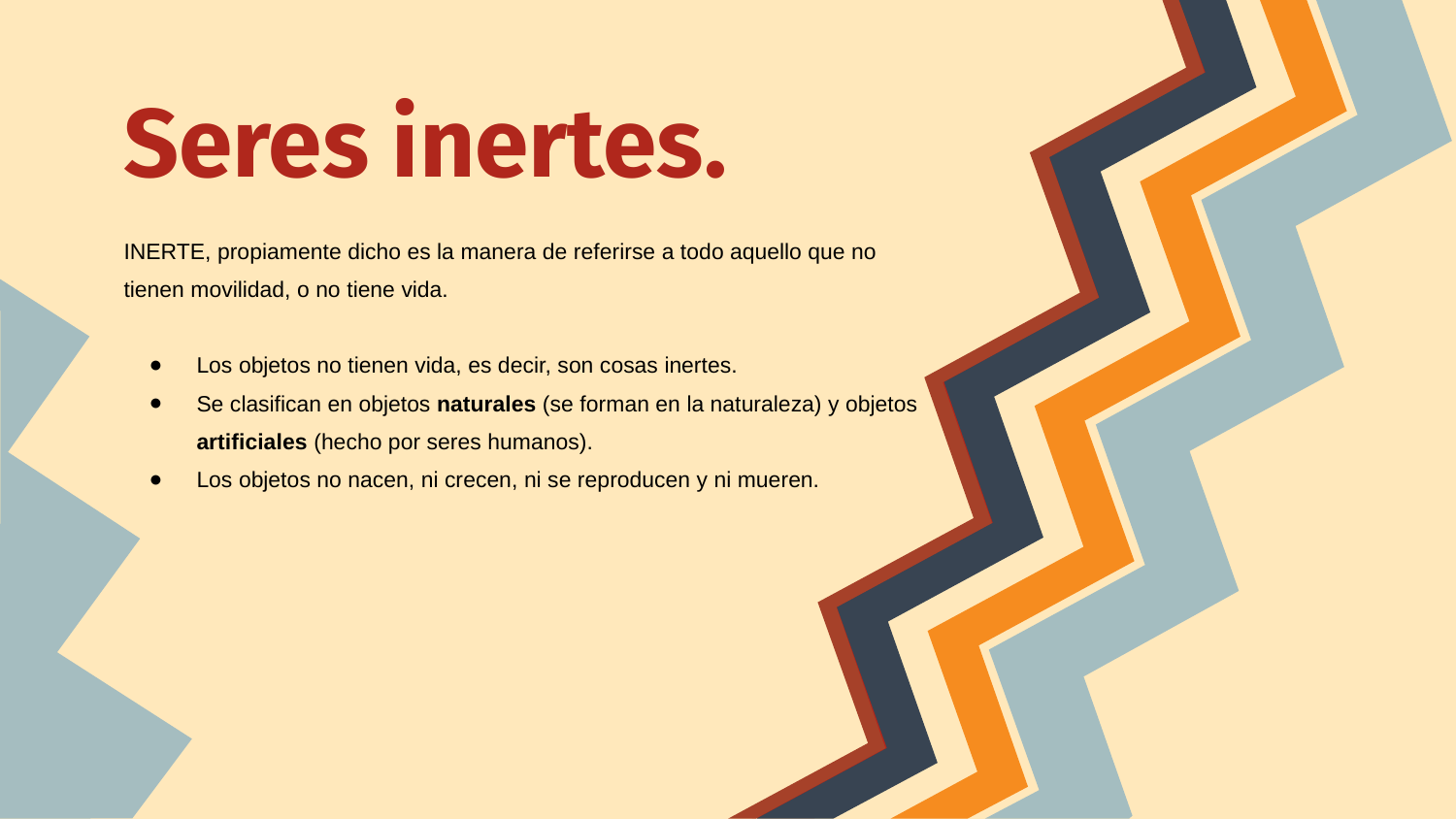

# Seres inertes.
INERTE, propiamente dicho es la manera de referirse a todo aquello que no tienen movilidad, o no tiene vida.

Los objetos no tienen vida, es decir, son cosas inertes.
Se clasifican en objetos naturales (se forman en la naturaleza) y objetos artificiales (hecho por seres humanos).
Los objetos no nacen, ni crecen, ni se reproducen y ni mueren.